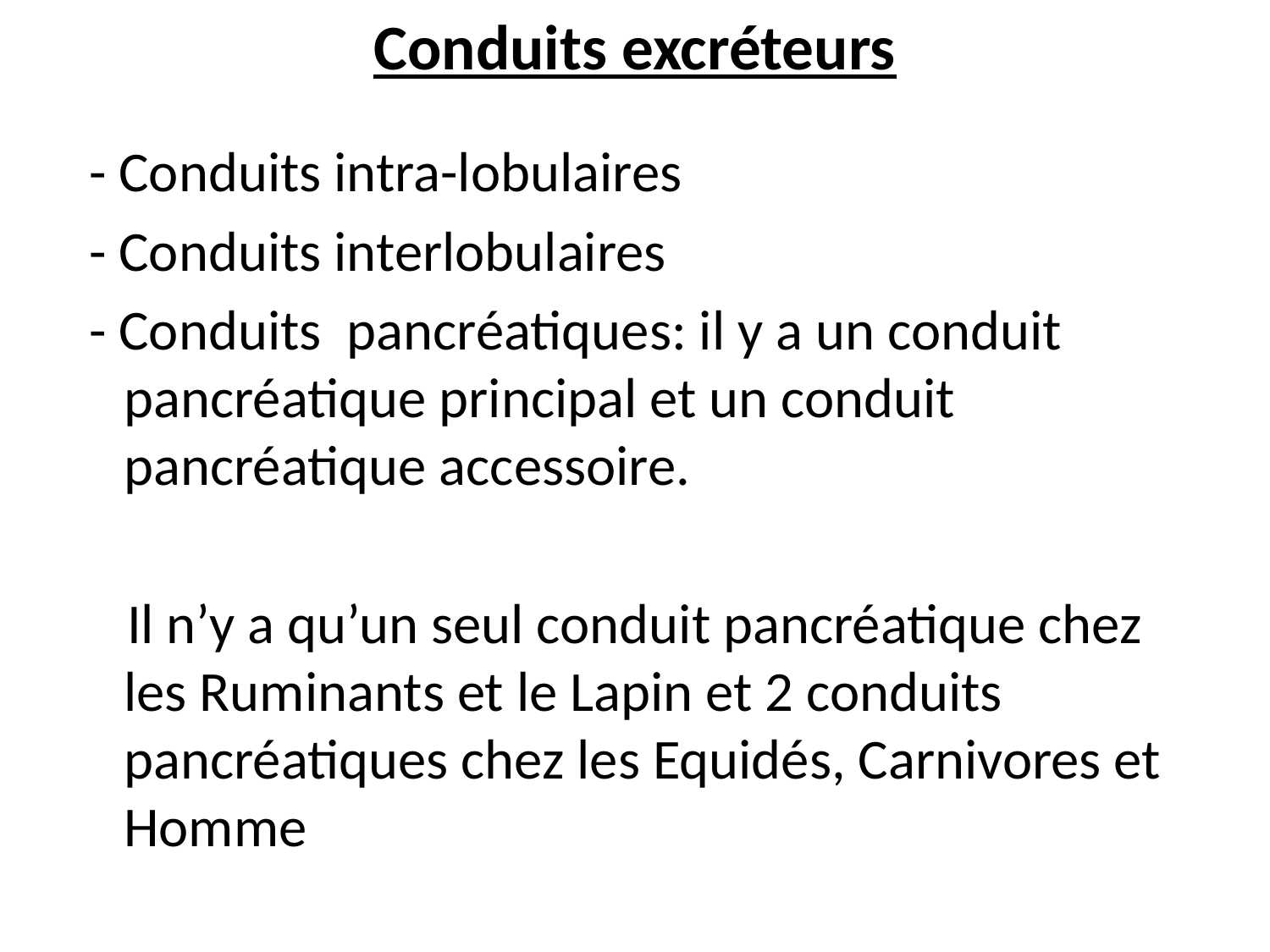

# Conduits excréteurs
 - Conduits intra-lobulaires
 - Conduits interlobulaires
 - Conduits  pancréatiques: il y a un conduit pancréatique principal et un conduit pancréatique accessoire.

    Il n’y a qu’un seul conduit pancréatique chez les Ruminants et le Lapin et 2 conduits pancréatiques chez les Equidés, Carnivores et Homme